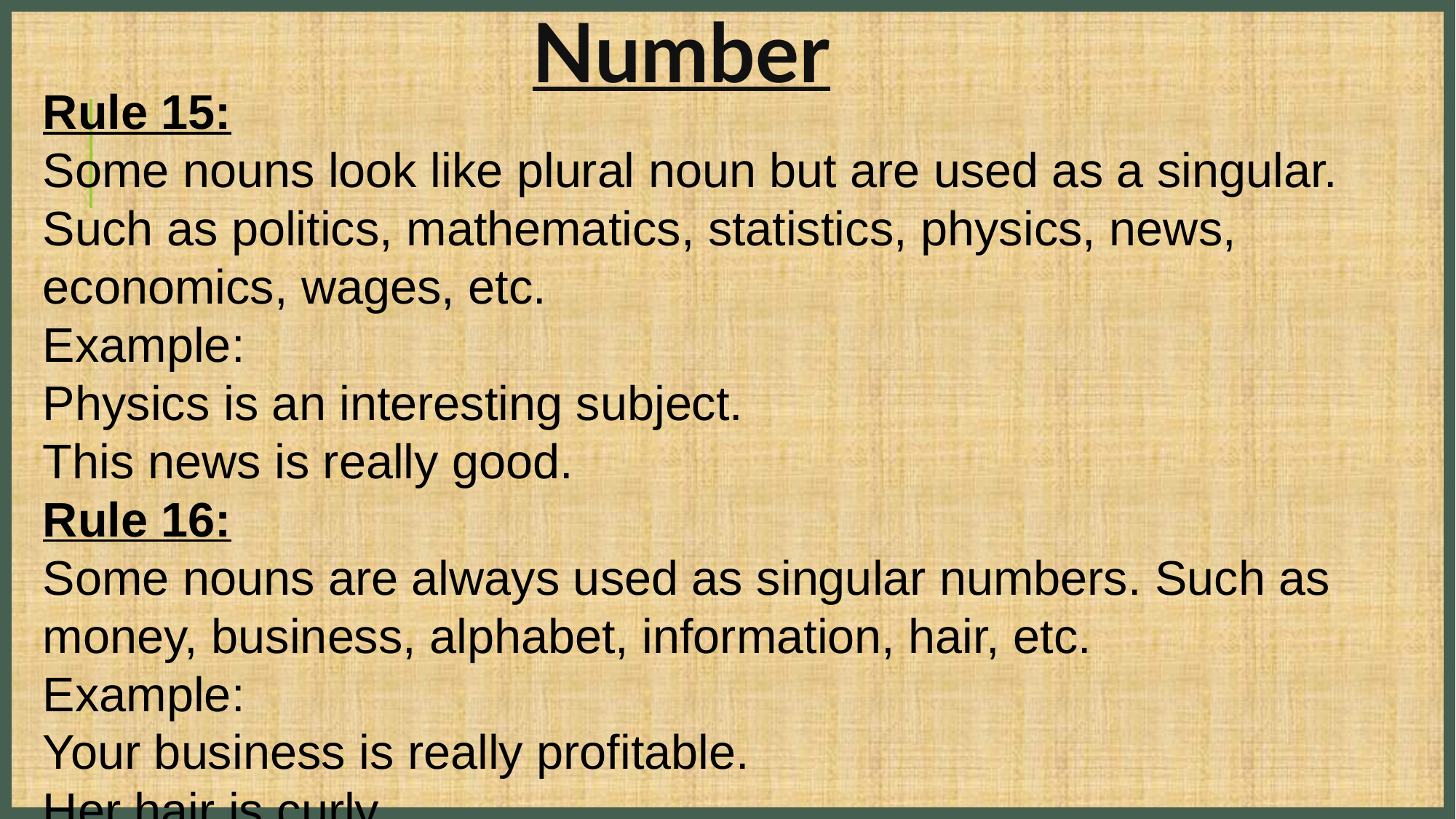

Number
Rule 15:
Some nouns look like plural noun but are used as a singular. Such as politics, mathematics, statistics, physics, news, economics, wages, etc.
Example:
Physics is an interesting subject.
This news is really good.
Rule 16:
Some nouns are always used as singular numbers. Such as money, business, alphabet, information, hair, etc.
Example:
Your business is really profitable.
Her hair is curly.